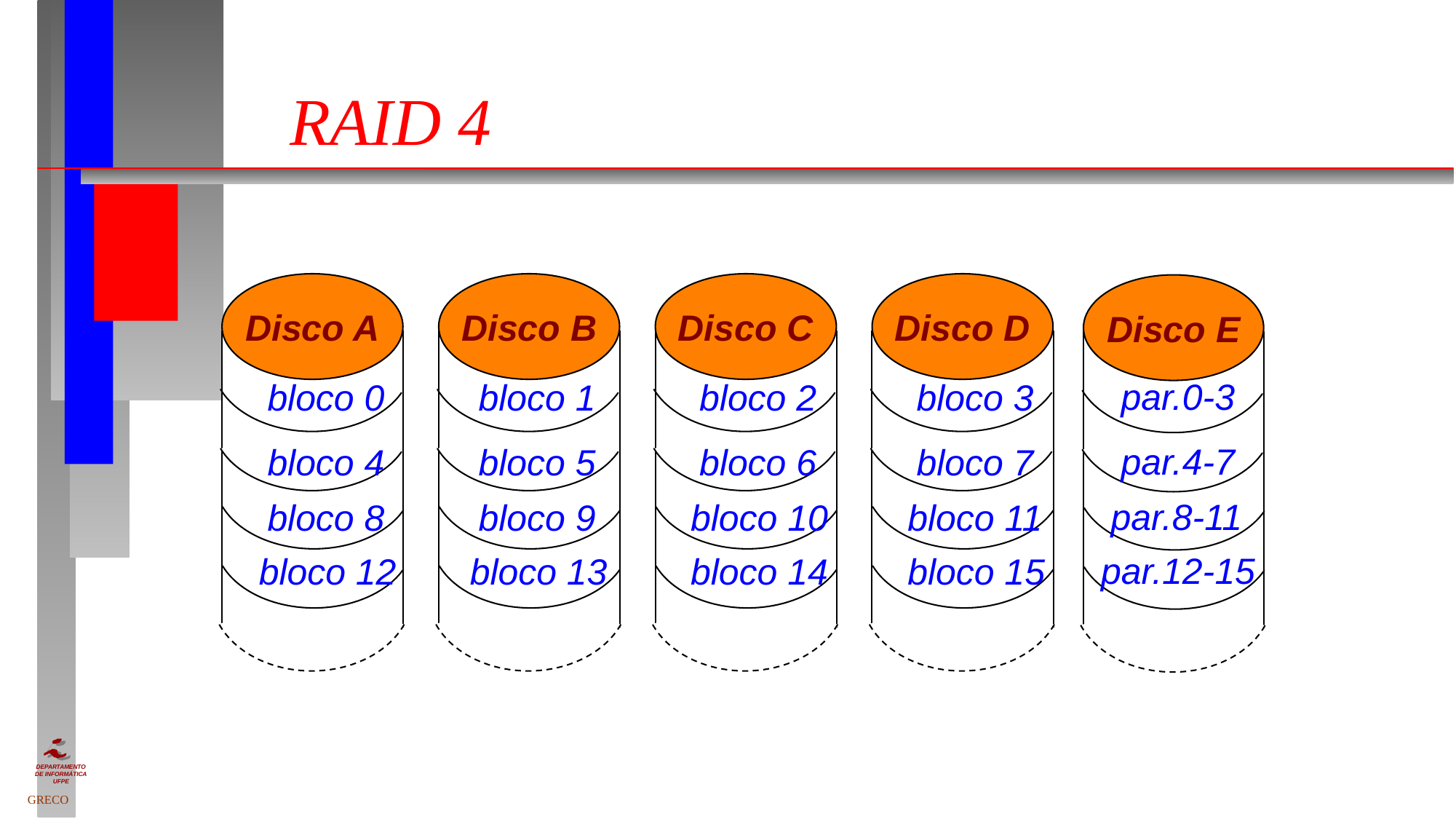

# RAID 4
Disco A

bloco 0

bloco 4

bloco 8

bloco 12

Disco B

bloco 1

bloco 5

bloco 9

bloco 13

Disco C

bloco 2

bloco 6

bloco 10

bloco 14

Disco D

bloco 3

bloco 7

bloco 11

bloco 15

Disco E

par.0-3

par.4-7

par.8-11

par.12-15